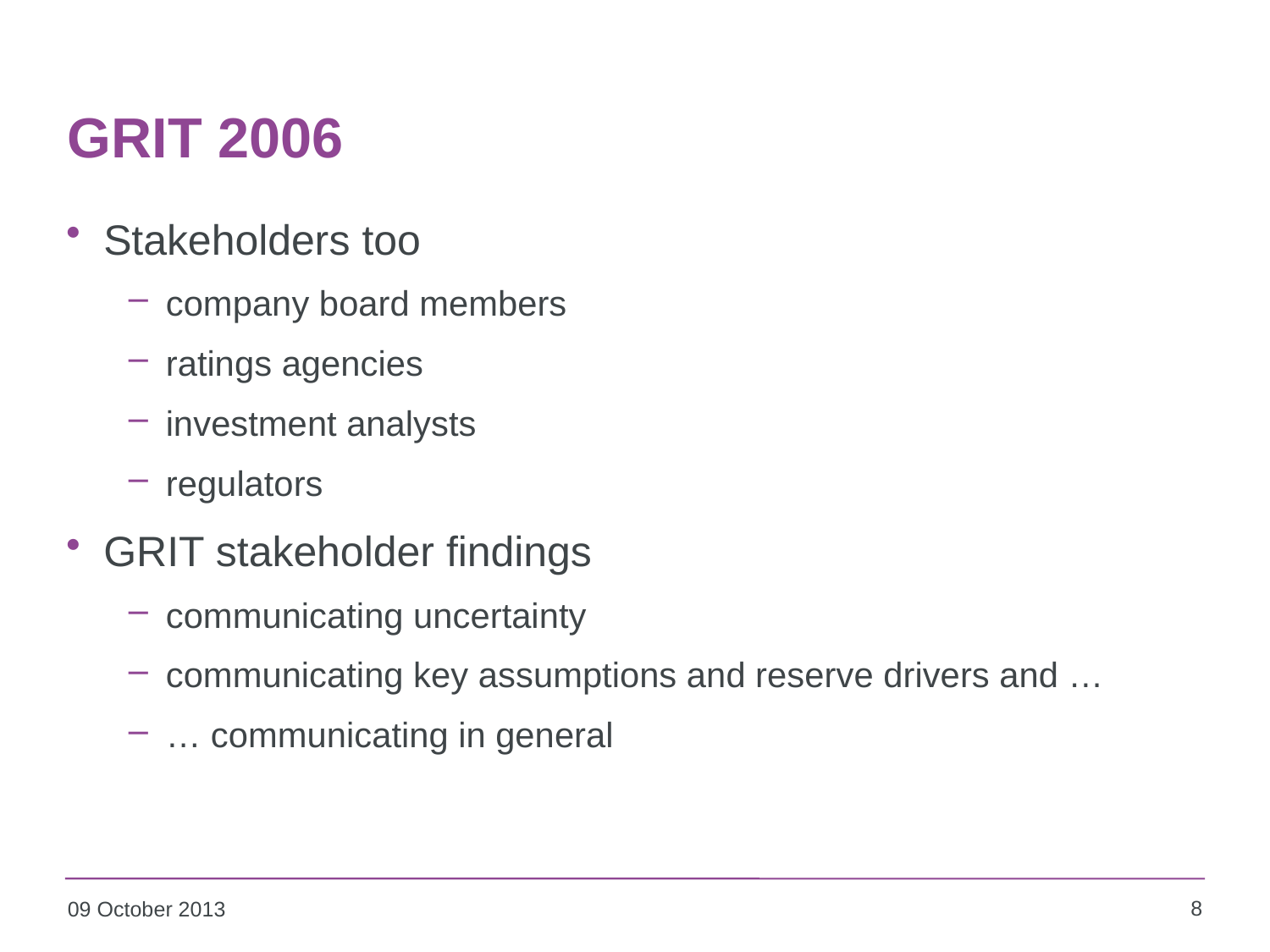

# GRIT 2006
Stakeholders too
company board members
ratings agencies
investment analysts
regulators
GRIT stakeholder findings
communicating uncertainty
communicating key assumptions and reserve drivers and …
… communicating in general

8
09 October 2013